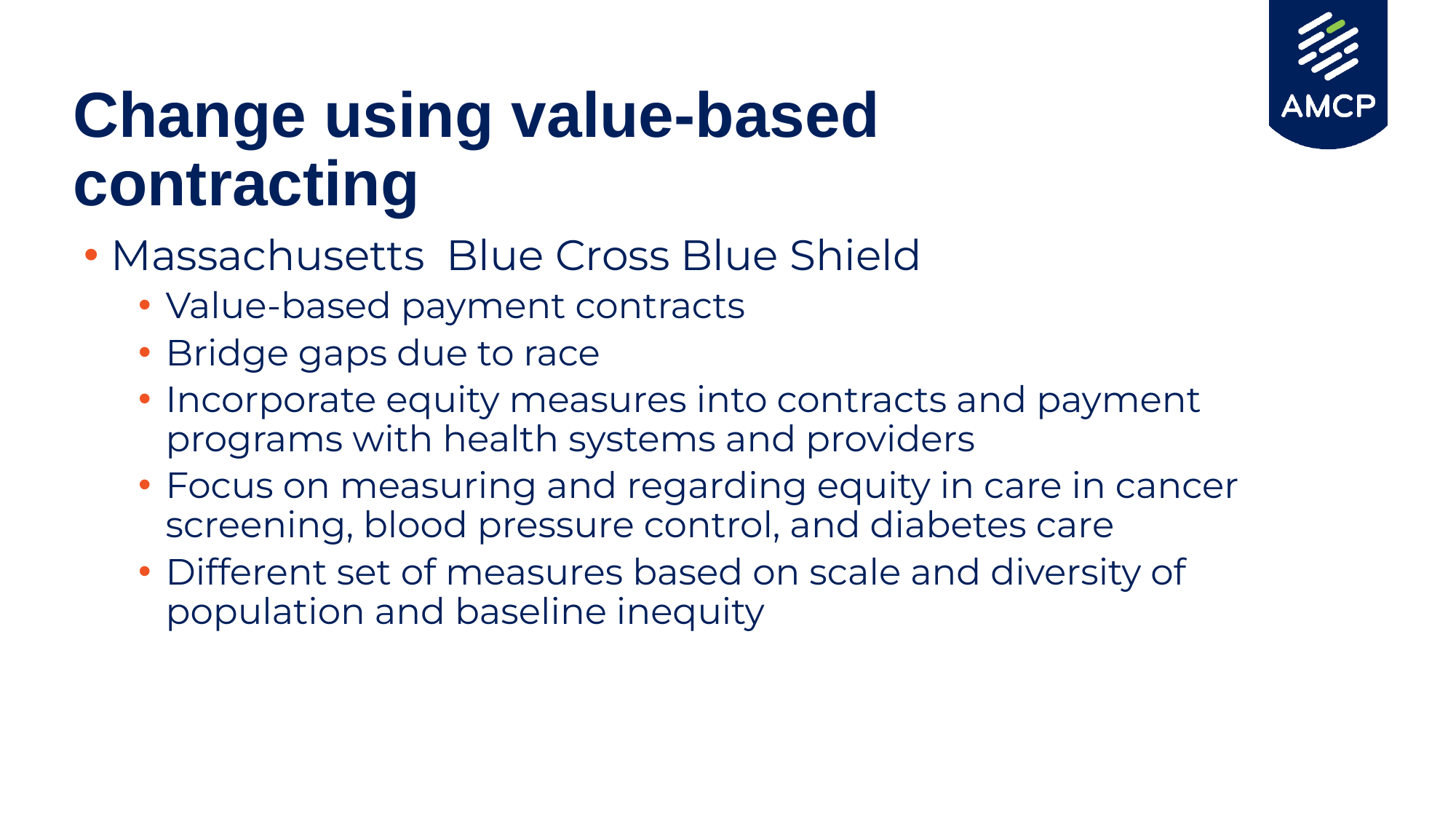

# Change using value-based contracting
Massachusetts  Blue Cross Blue Shield
Value-based payment contracts
Bridge gaps due to race
Incorporate equity measures into contracts and payment programs with health systems and providers
Focus on measuring and regarding equity in care in cancer screening, blood pressure control, and diabetes care
Different set of measures based on scale and diversity of population and baseline inequity